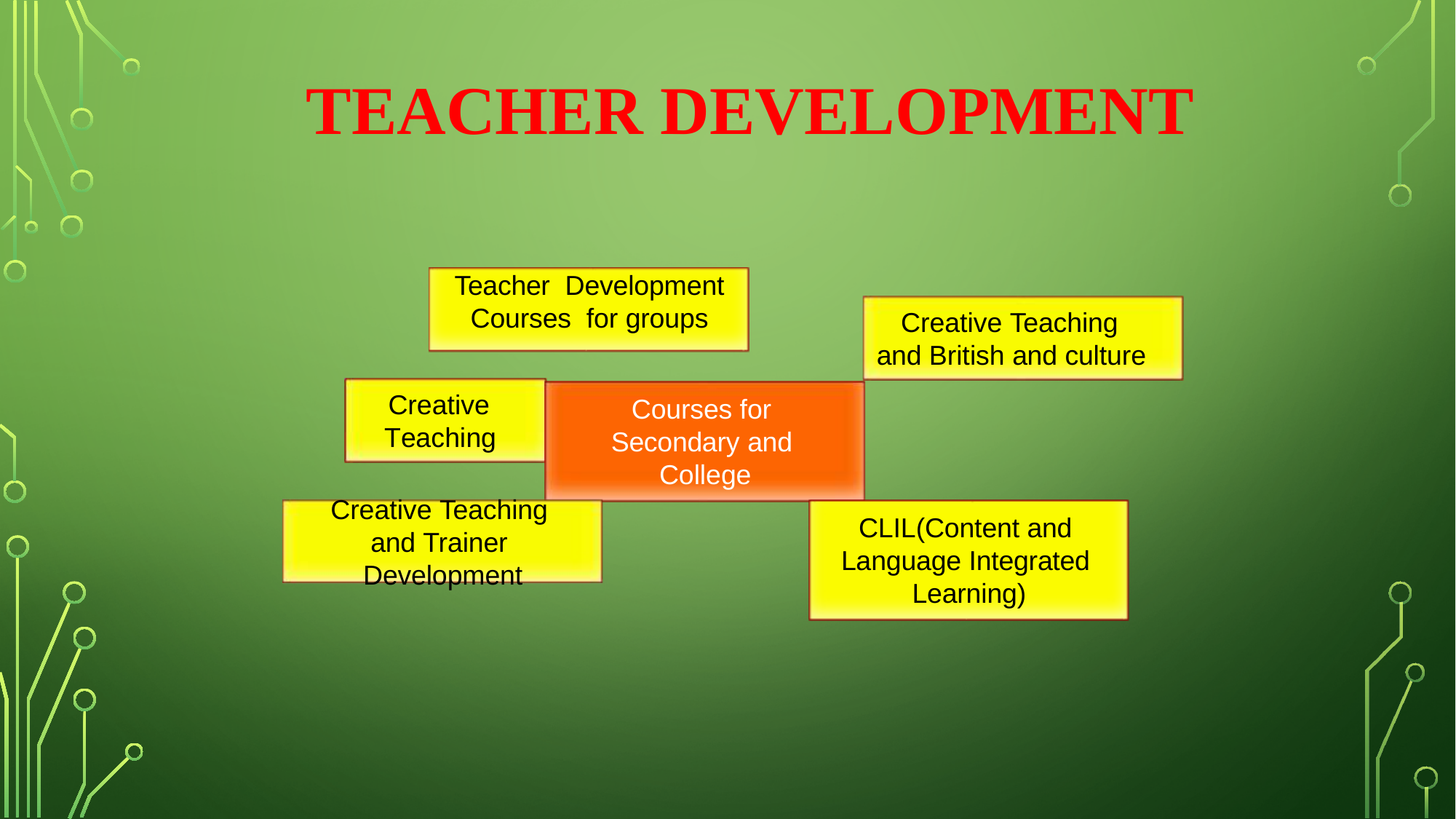

# Teacher Development
Teacher  Development Courses  for groups

Creative Teaching  and British and culture

Creative
Teaching
Courses for  Secondary and  College
Creative Teaching  and Trainer  Development

CLIL(Content and  Language Integrated  Learning)